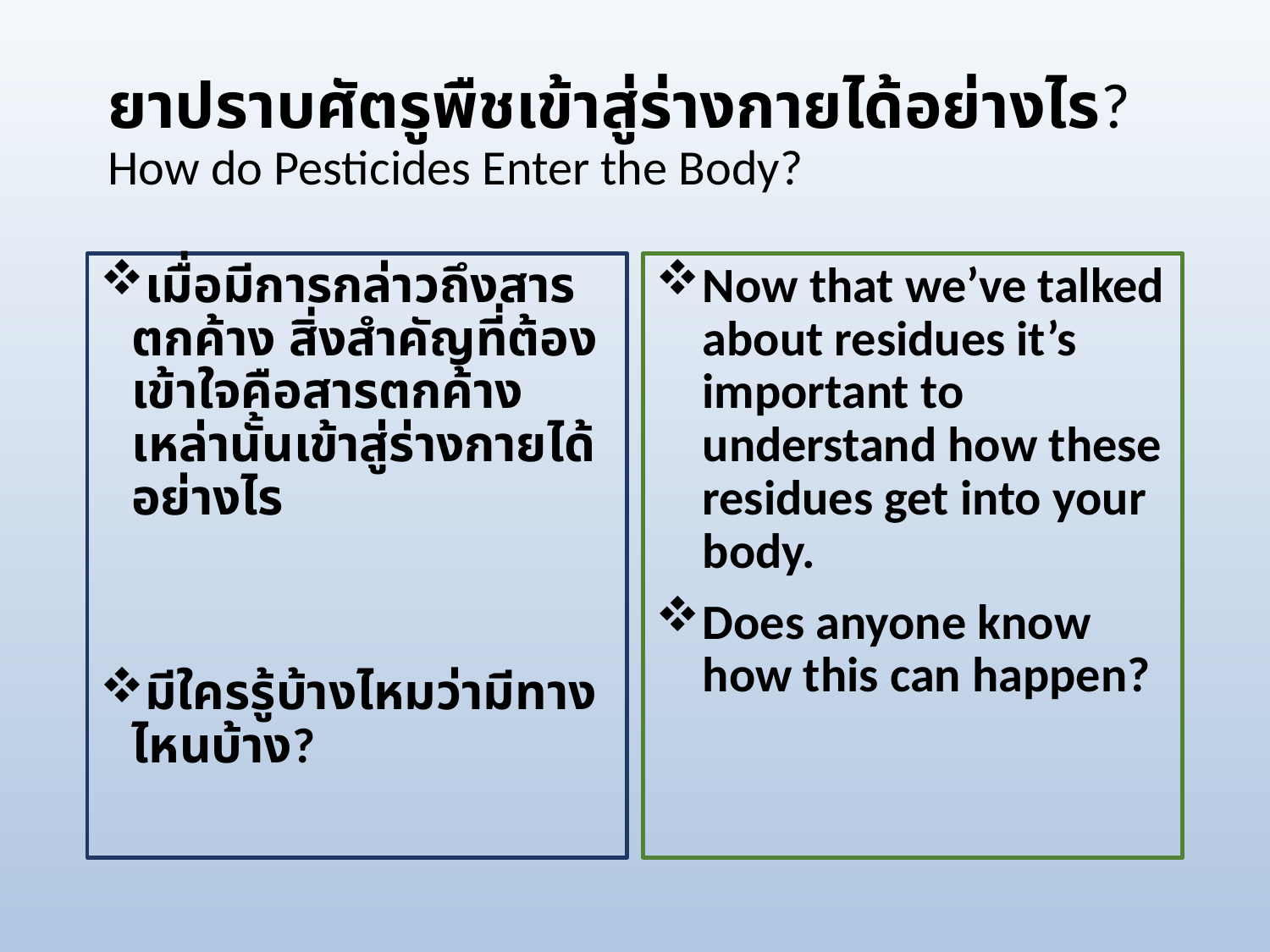

# ยาปราบศัตรูพืชเข้าสู่ร่างกายได้อย่างไร? How do Pesticides Enter the Body?
เมื่อมีการกล่าวถึงสารตกค้าง สิ่งสำคัญที่ต้องเข้าใจคือสารตกค้างเหล่านั้นเข้าสู่ร่างกายได้อย่างไร

มีใครรู้บ้างไหมว่ามีทางไหนบ้าง?
Now that we’ve talked about residues it’s important to understand how these residues get into your body.
Does anyone know how this can happen?